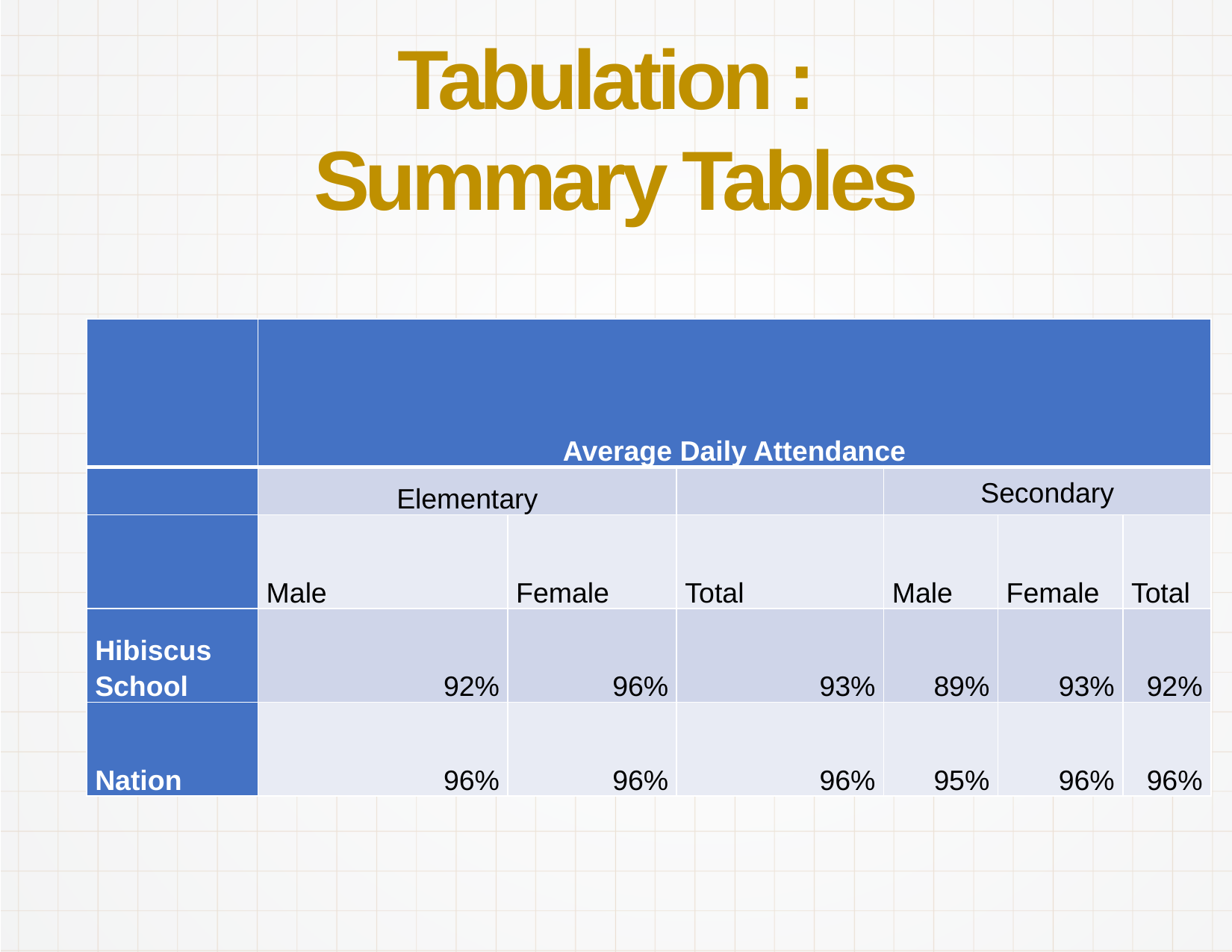

# Tabulation : Summary Tables
|  | Average Daily Attendance |  |  |  |  |  |
| --- | --- | --- | --- | --- | --- | --- |
|  | Elementary |  |  | Secondary |  |  |
|  | Male | Female | Total | Male | Female | Total |
| Hibiscus School | 92% | 96% | 93% | 89% | 93% | 92% |
| Nation | 96% | 96% | 96% | 95% | 96% | 96% |